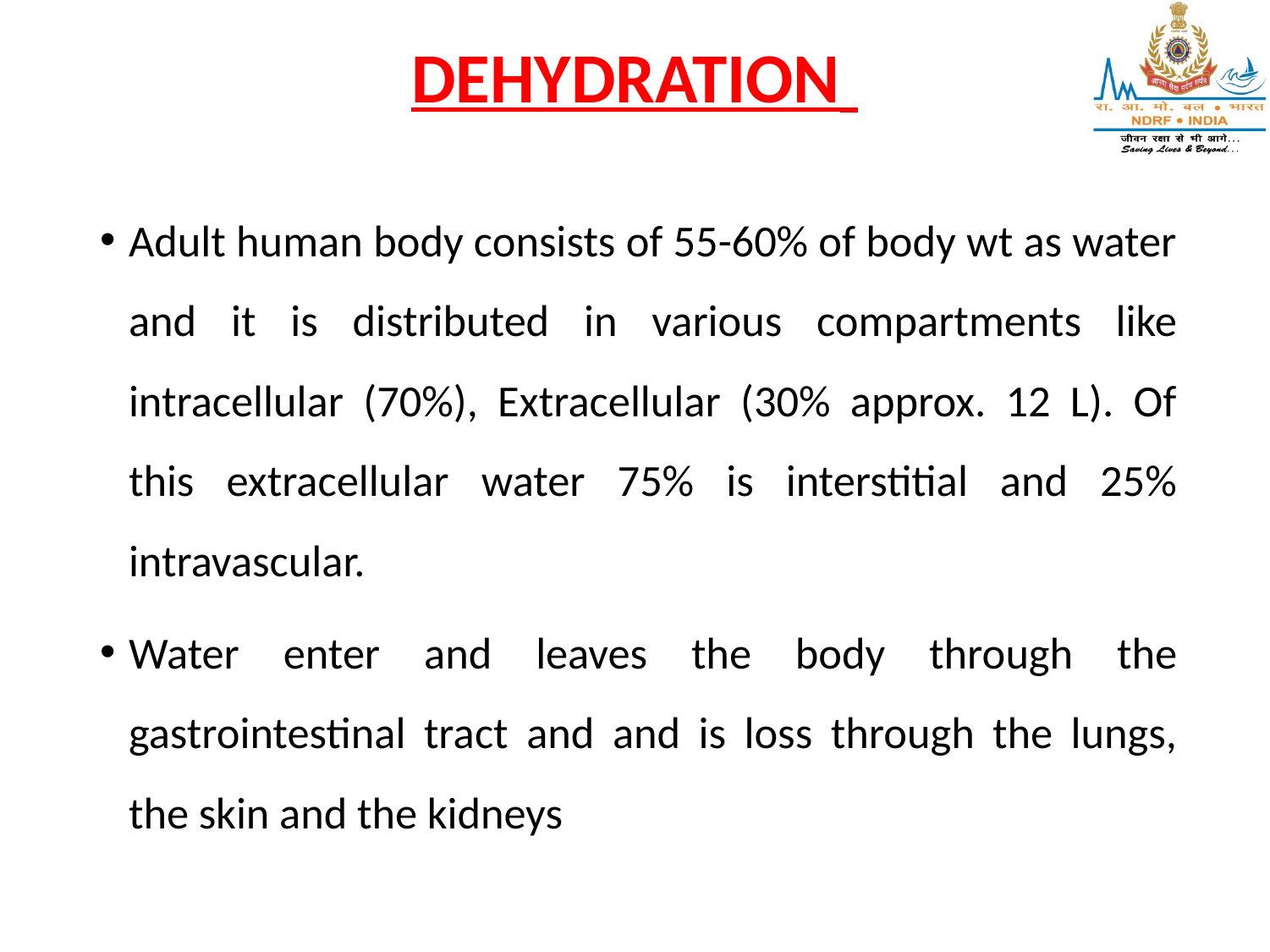

# DEHYDRATION
Adult human body consists of 55-60% of body wt as water and it is distributed in various compartments like intracellular (70%), Extracellular (30% approx. 12 L). Of this extracellular water 75% is interstitial and 25% intravascular.
Water enter and leaves the body through the gastrointestinal tract and and is loss through the lungs, the skin and the kidneys